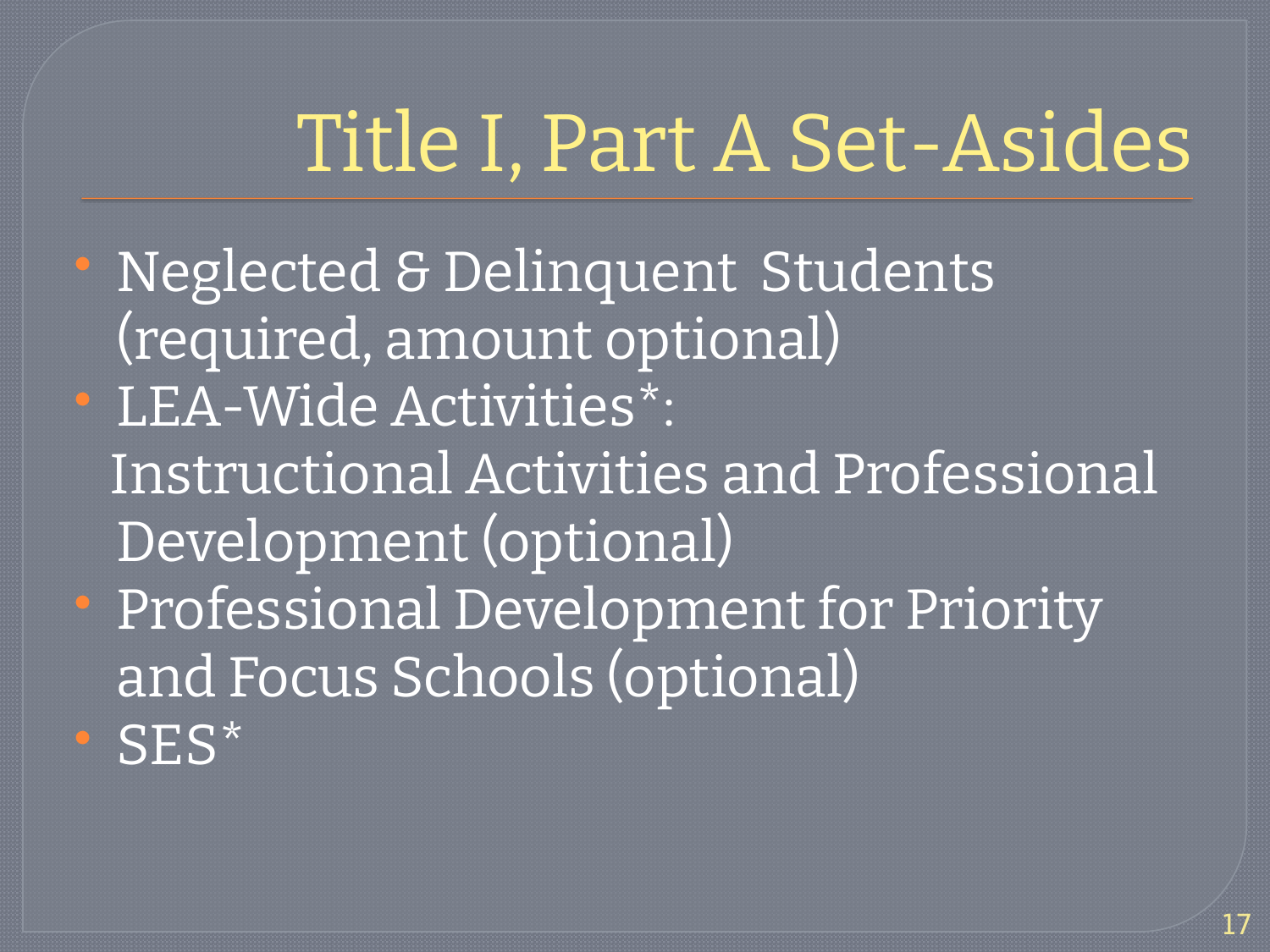

# Title I, Part A Set-Asides
Neglected & Delinquent  Students (required, amount optional)
LEA-Wide Activities*:
   Instructional Activities and Professional Development (optional)
Professional Development for Priority and Focus Schools (optional)
SES*

17